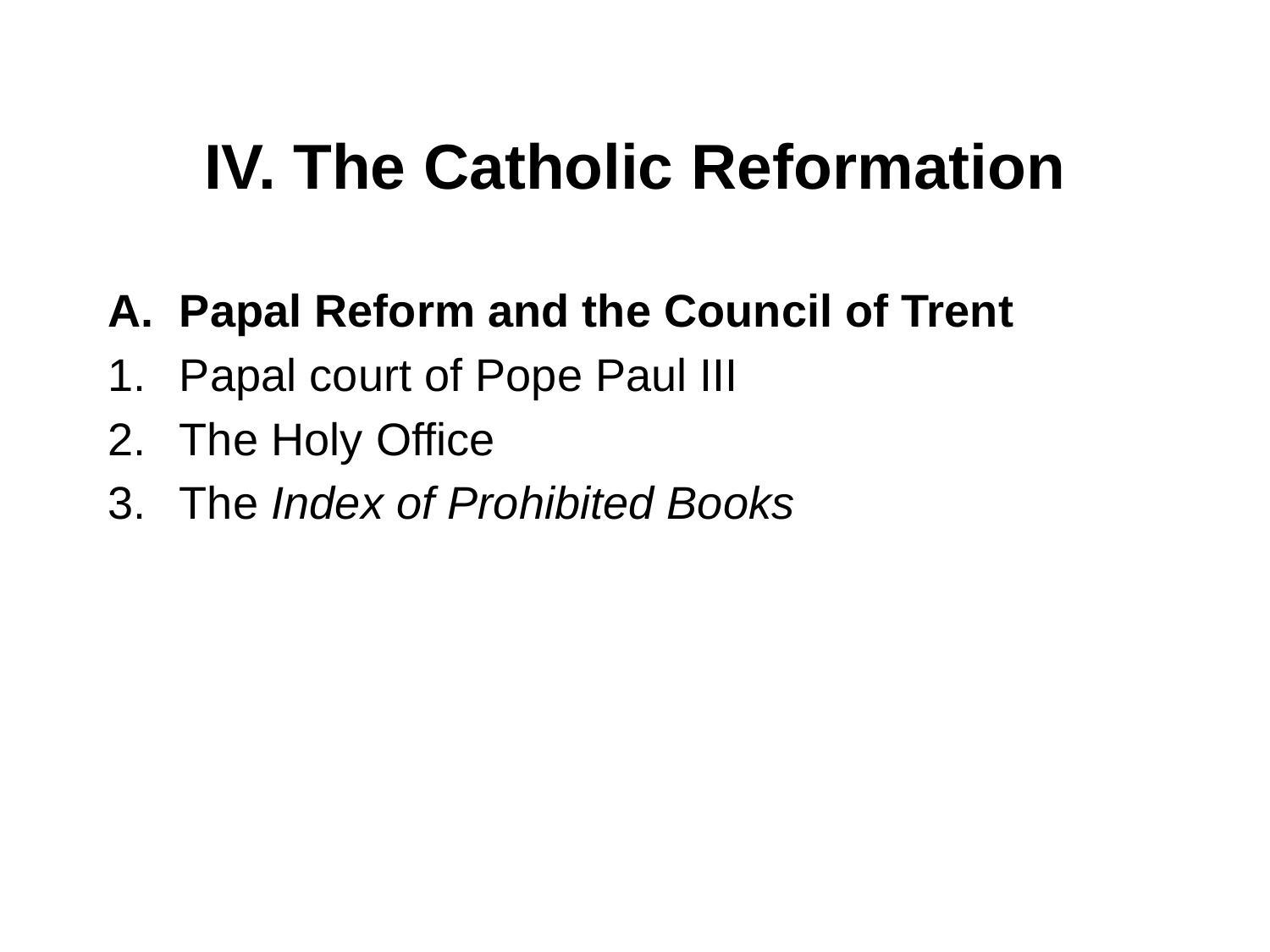

# IV. The Catholic Reformation
Papal Reform and the Council of Trent
Papal court of Pope Paul III
The Holy Office
The Index of Prohibited Books